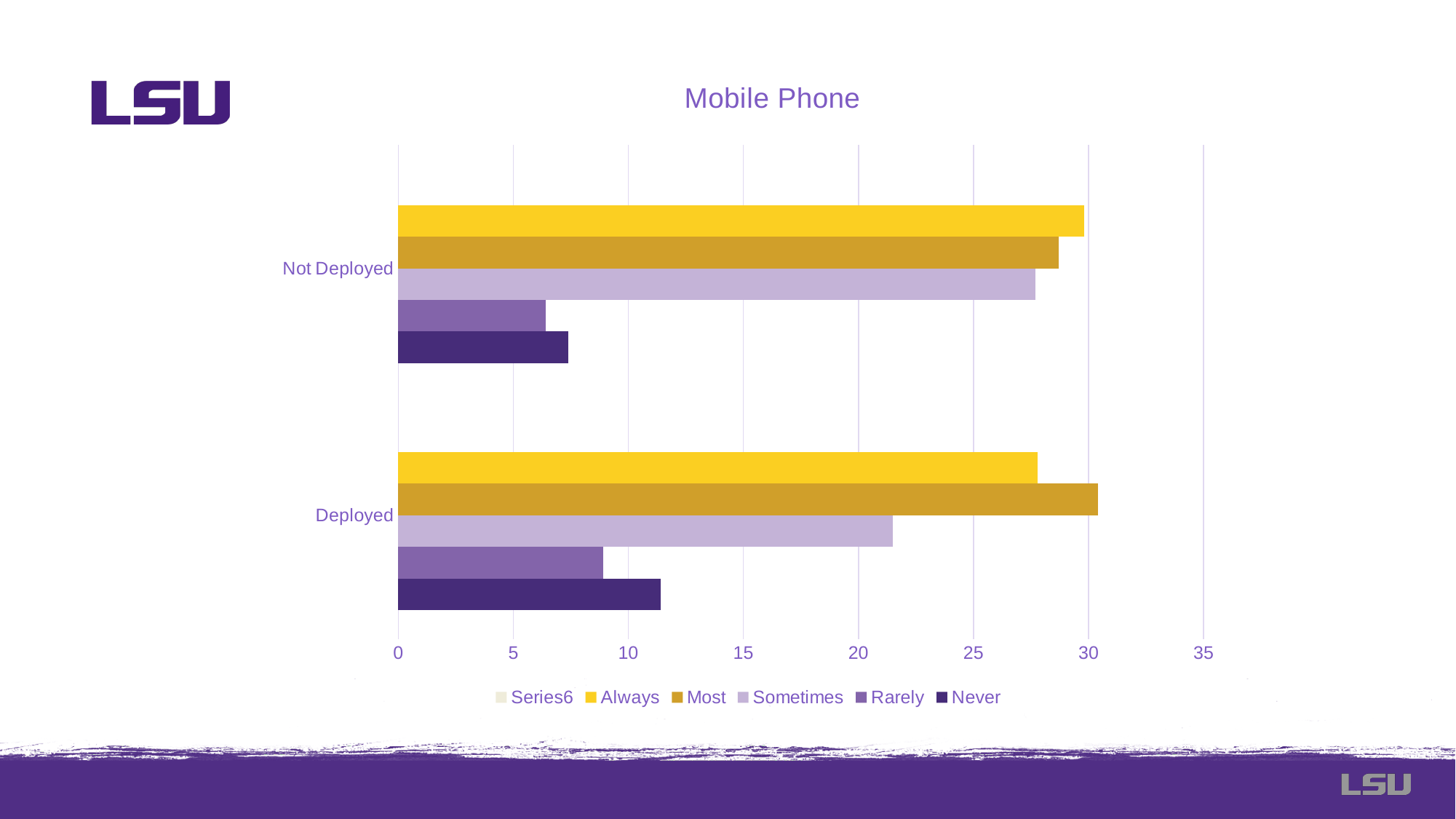

### Chart: Mobile Phone

| Category | Never | Rarely | Sometimes | Most | Always |  |
|---|---|---|---|---|---|---|
| Deployed | 11.4 | 8.9 | 21.5 | 30.4 | 27.8 | None |
| Not Deployed | 7.4 | 6.4 | 27.7 | 28.7 | 29.8 | None |